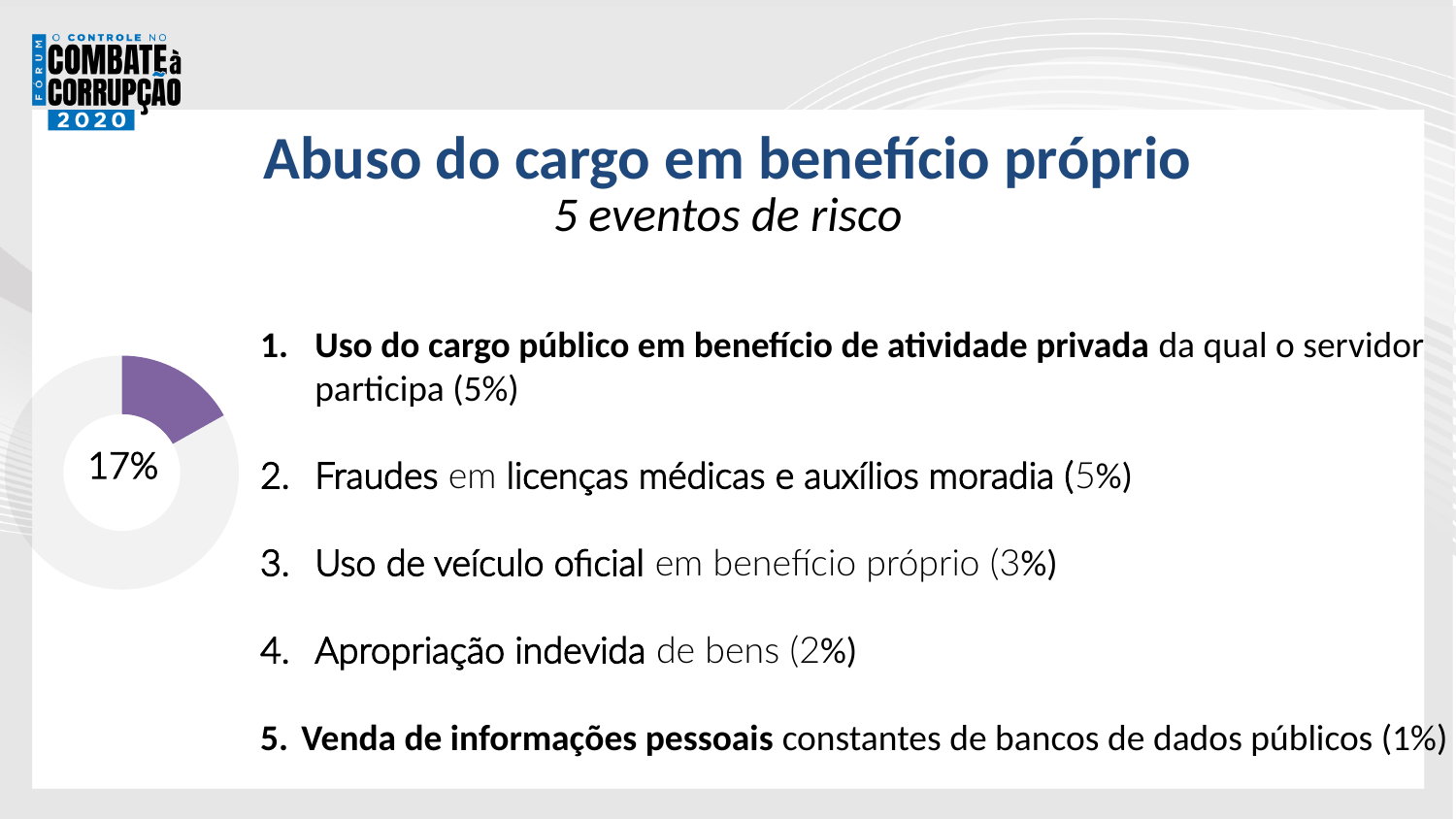

Abuso do cargo em benefício próprio
5 eventos de risco

Uso do cargo público em benefício de atividade privada da qual o servidor participa (5%)

Fraudes em licenças médicas e auxílios moradia (5%)

Uso de veículo oficial em benefício próprio (3%)

Apropriação indevida de bens (2%)

Venda de informações pessoais constantes de bancos de dados públicos (1%)

### Chart

| Category | Sales |
|---|---|
| 1st Qtr | 16.0 |
| 2nd Qtr | 79.0 |
17%